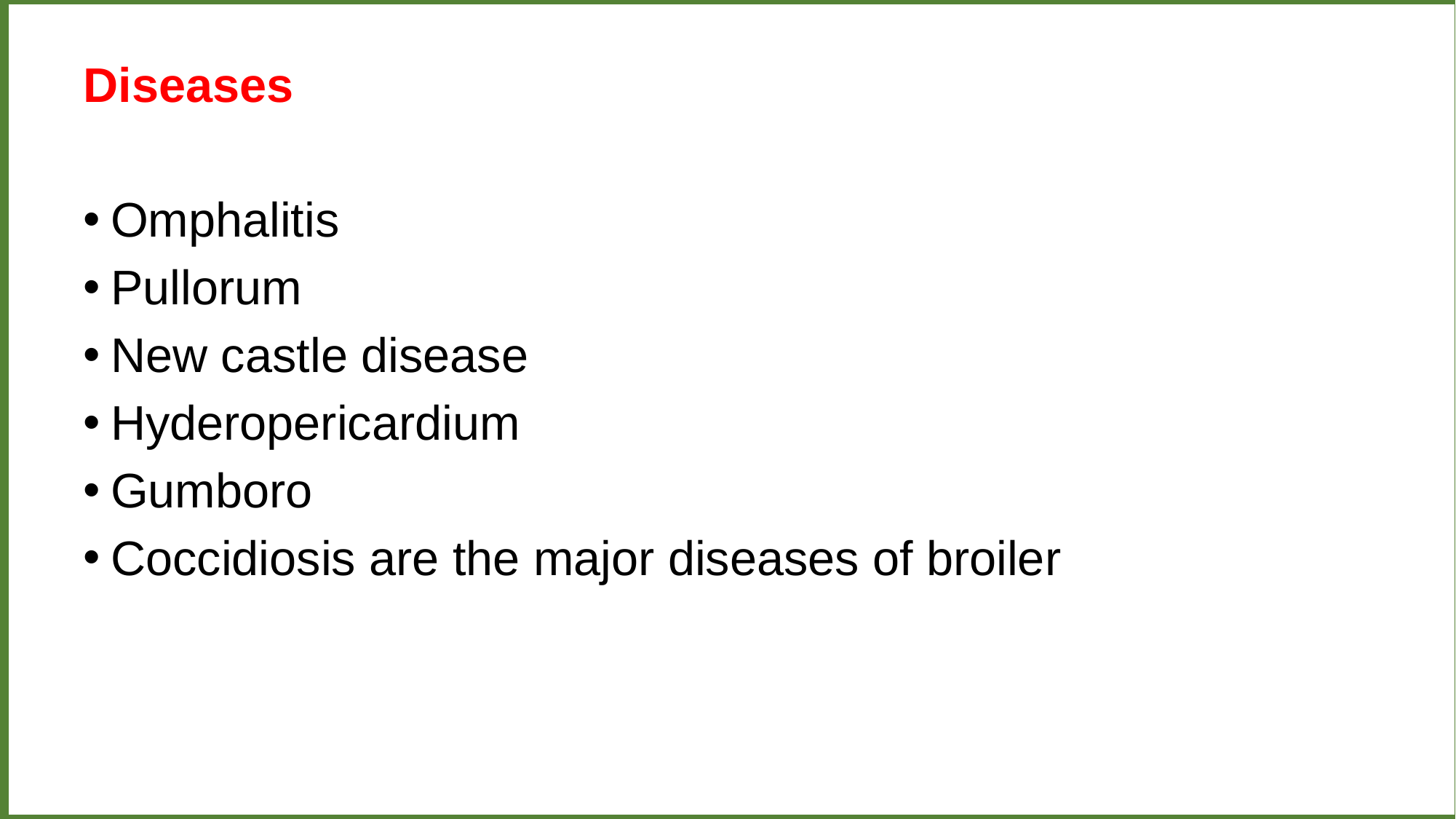

Diseases

Omphalitis
Pullorum
New castle disease
Hyderopericardium
Gumboro
Coccidiosis are the major diseases of broiler